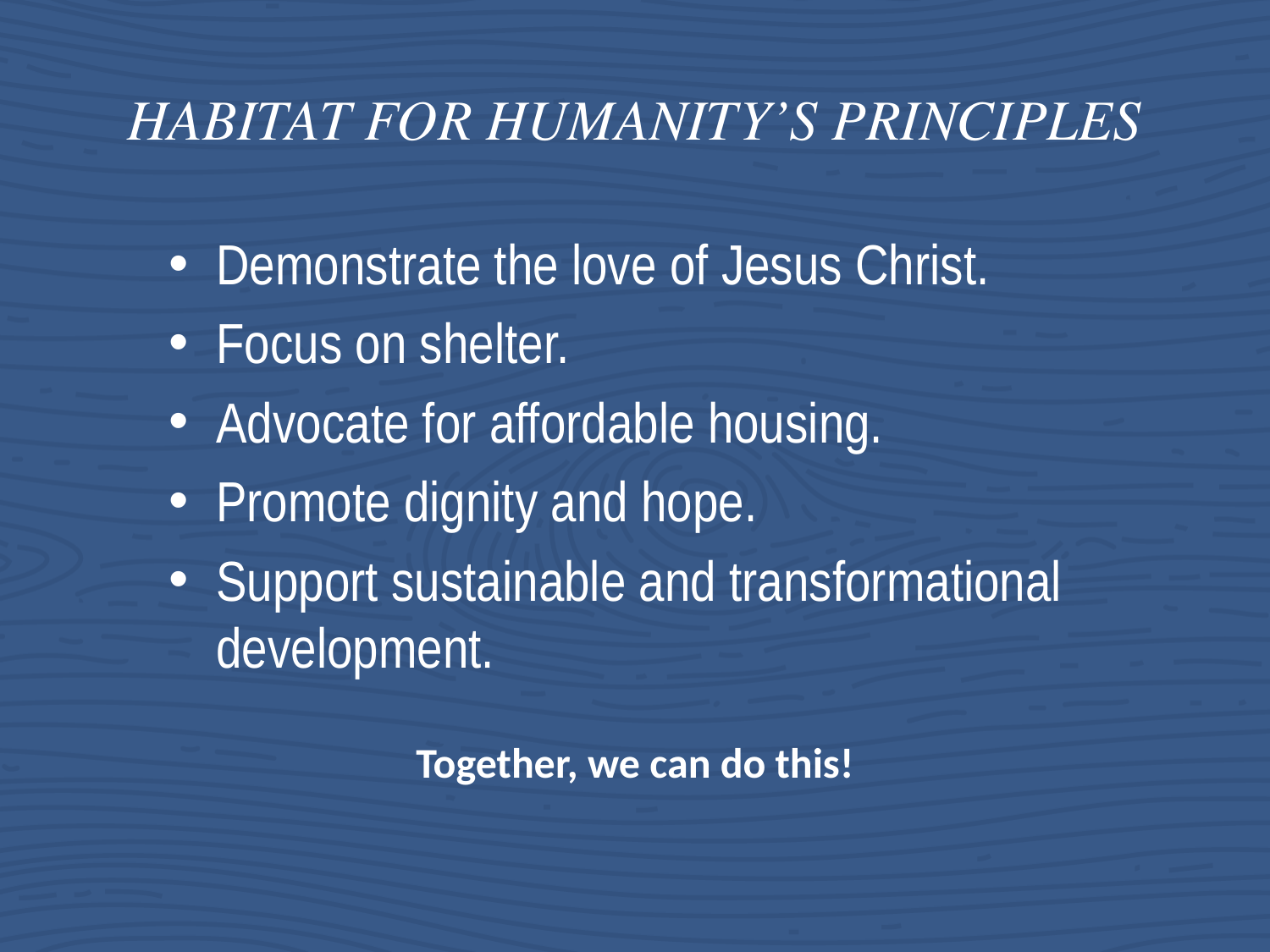

# Habitat for Humanity’s principles
Demonstrate the love of Jesus Christ.
Focus on shelter.
Advocate for affordable housing.
Promote dignity and hope.
Support sustainable and transformational development.

Together, we can do this!